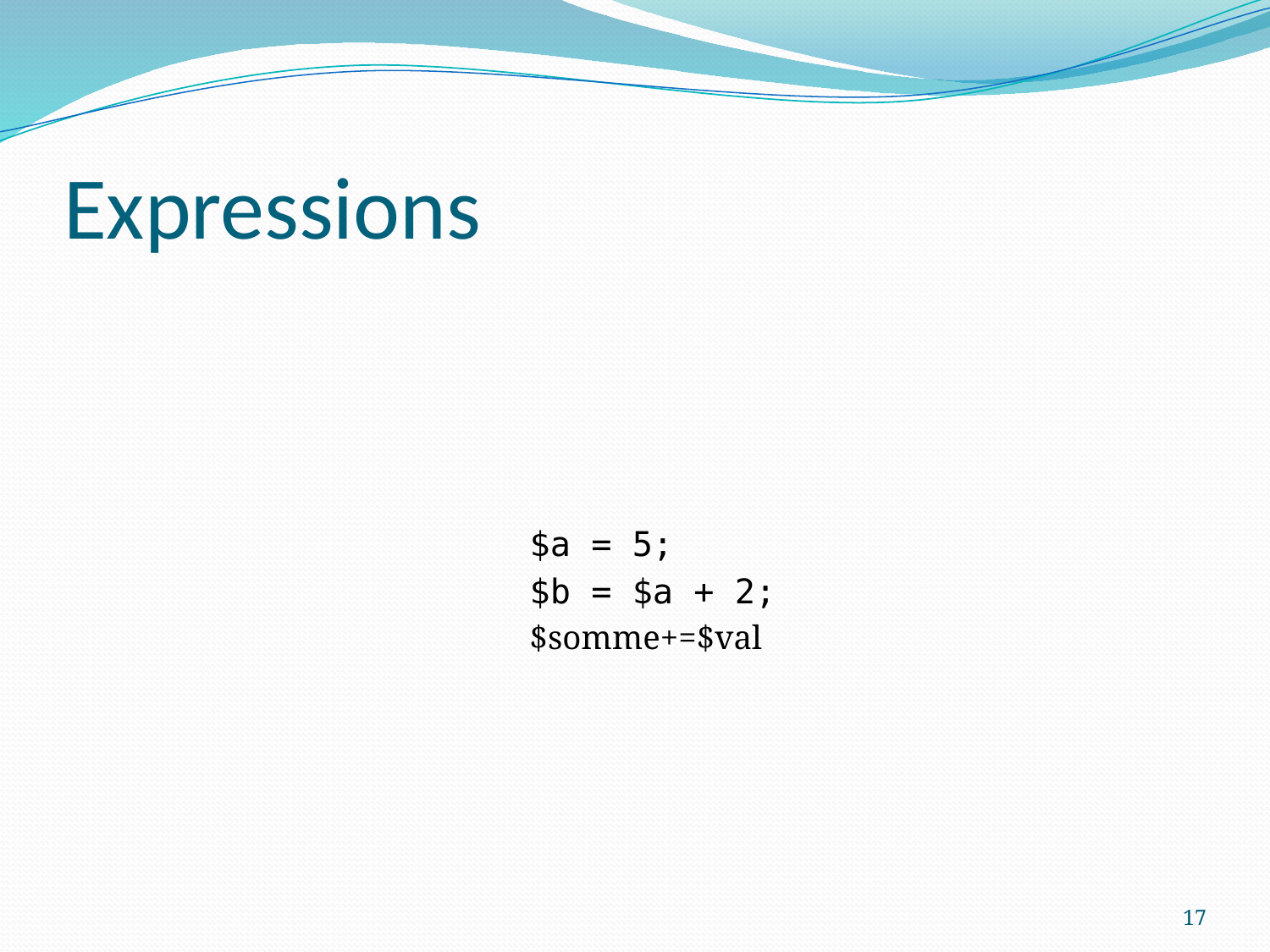

# Expressions
$a = 5;
$b = $a + 2;
$somme+=$val

17